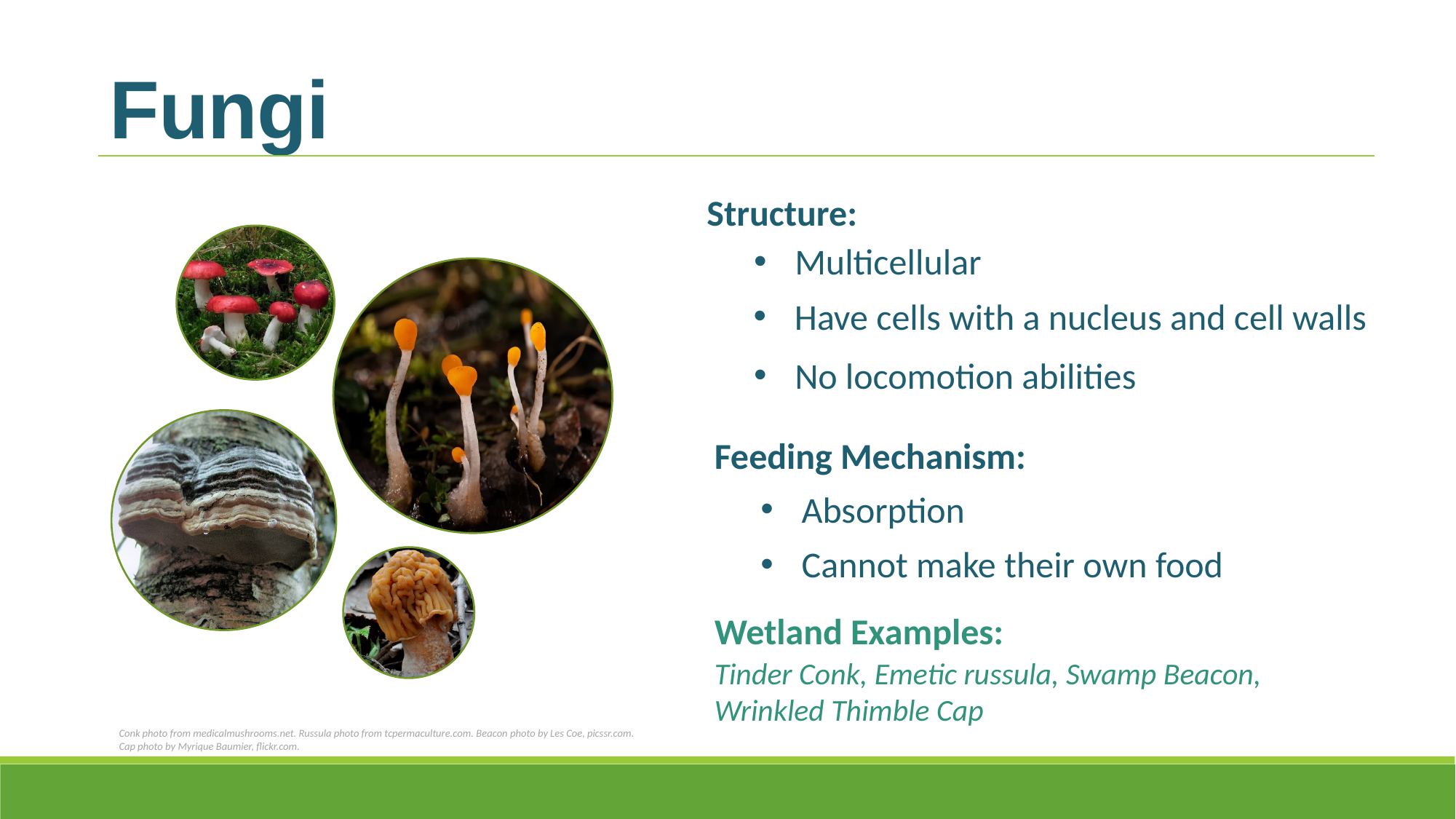

Fungi
Structure:

Multicellular

Have cells with a nucleus and cell walls
No locomotion abilities

Feeding Mechanism:
Absorption
Cannot make their own food

Wetland Examples:
Tinder Conk, Emetic russula, Swamp Beacon,
Wrinkled Thimble Cap
Conk photo from medicalmushrooms.net. Russula photo from tcpermaculture.com. Beacon photo by Les Coe, picssr.com. Cap photo by Myrique Baumier, flickr.com.